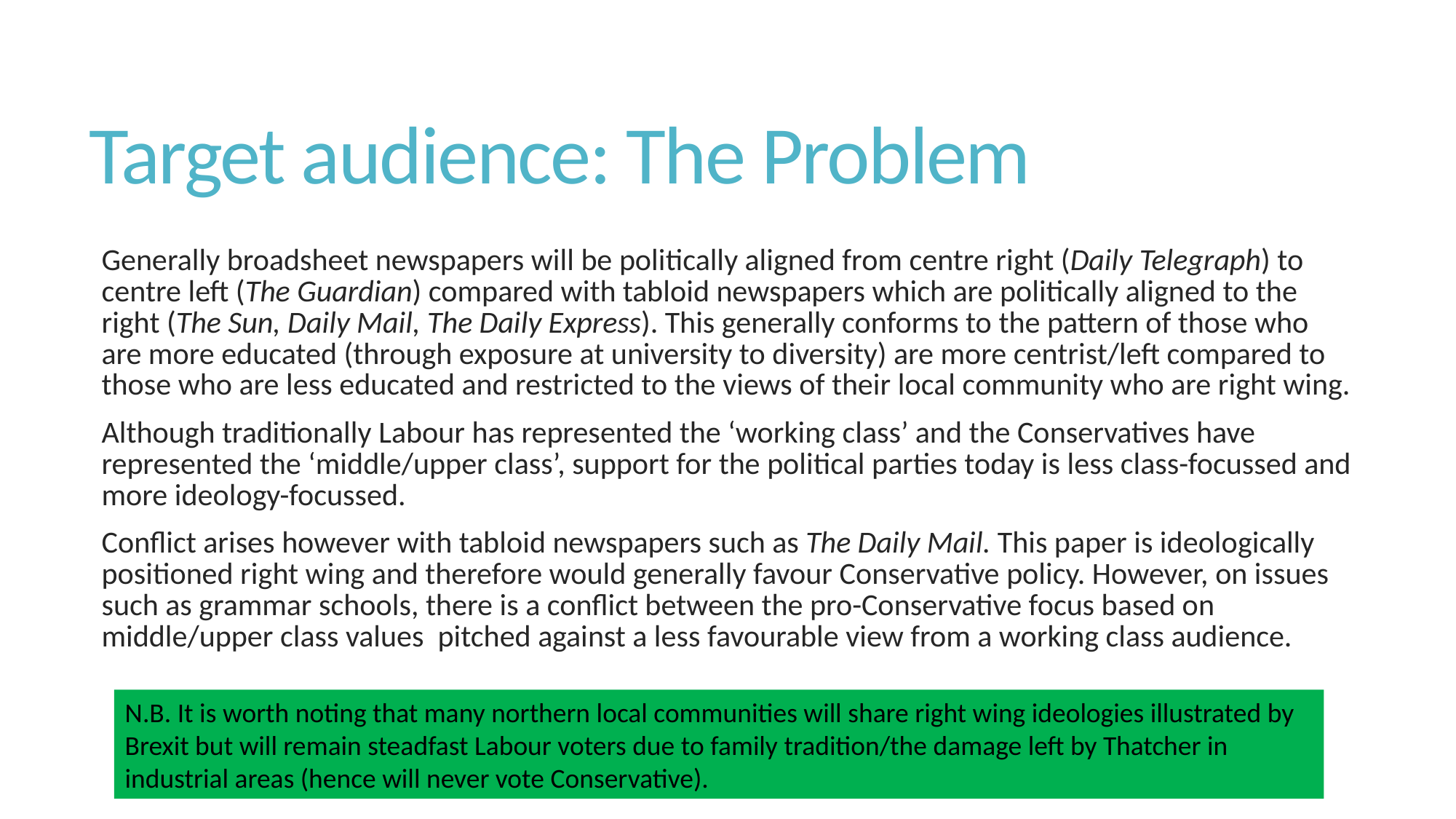

# Target audience: The Problem
Generally broadsheet newspapers will be politically aligned from centre right (Daily Telegraph) to centre left (The Guardian) compared with tabloid newspapers which are politically aligned to the right (The Sun, Daily Mail, The Daily Express). This generally conforms to the pattern of those who are more educated (through exposure at university to diversity) are more centrist/left compared to those who are less educated and restricted to the views of their local community who are right wing.
Although traditionally Labour has represented the ‘working class’ and the Conservatives have represented the ‘middle/upper class’, support for the political parties today is less class-focussed and more ideology-focussed.
Conflict arises however with tabloid newspapers such as The Daily Mail. This paper is ideologically positioned right wing and therefore would generally favour Conservative policy. However, on issues such as grammar schools, there is a conflict between the pro-Conservative focus based on middle/upper class values  pitched against a less favourable view from a working class audience.
N.B. It is worth noting that many northern local communities will share right wing ideologies illustrated by Brexit but will remain steadfast Labour voters due to family tradition/the damage left by Thatcher in industrial areas (hence will never vote Conservative).